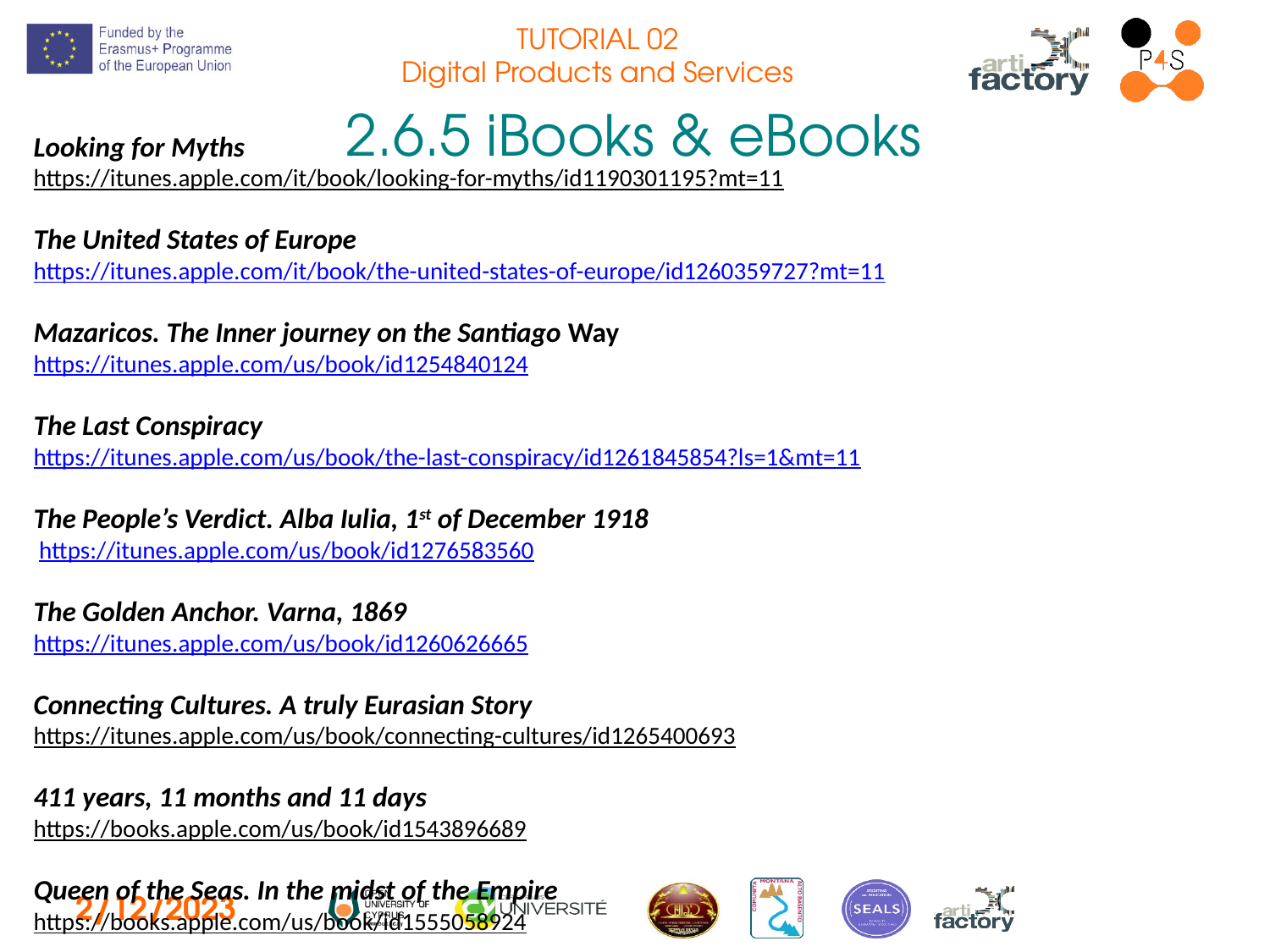

# 2.6.5 iBooks & eBooks
Looking for Myths
https://itunes.apple.com/it/book/looking-for-myths/id1190301195?mt=11

The United States of Europe
https://itunes.apple.com/it/book/the-united-states-of-europe/id1260359727?mt=11

Mazaricos. The Inner journey on the Santiago Way
https://itunes.apple.com/us/book/id1254840124

The Last Conspiracy
https://itunes.apple.com/us/book/the-last-conspiracy/id1261845854?ls=1&mt=11

The People’s Verdict. Alba Iulia, 1st of December 1918
 https://itunes.apple.com/us/book/id1276583560

The Golden Anchor. Varna, 1869
https://itunes.apple.com/us/book/id1260626665

Connecting Cultures. A truly Eurasian Story
https://itunes.apple.com/us/book/connecting-cultures/id1265400693

411 years, 11 months and 11 days
https://books.apple.com/us/book/id1543896689

Queen of the Seas. In the midst of the Empire
https://books.apple.com/us/book/id1555058924

2/12/2023